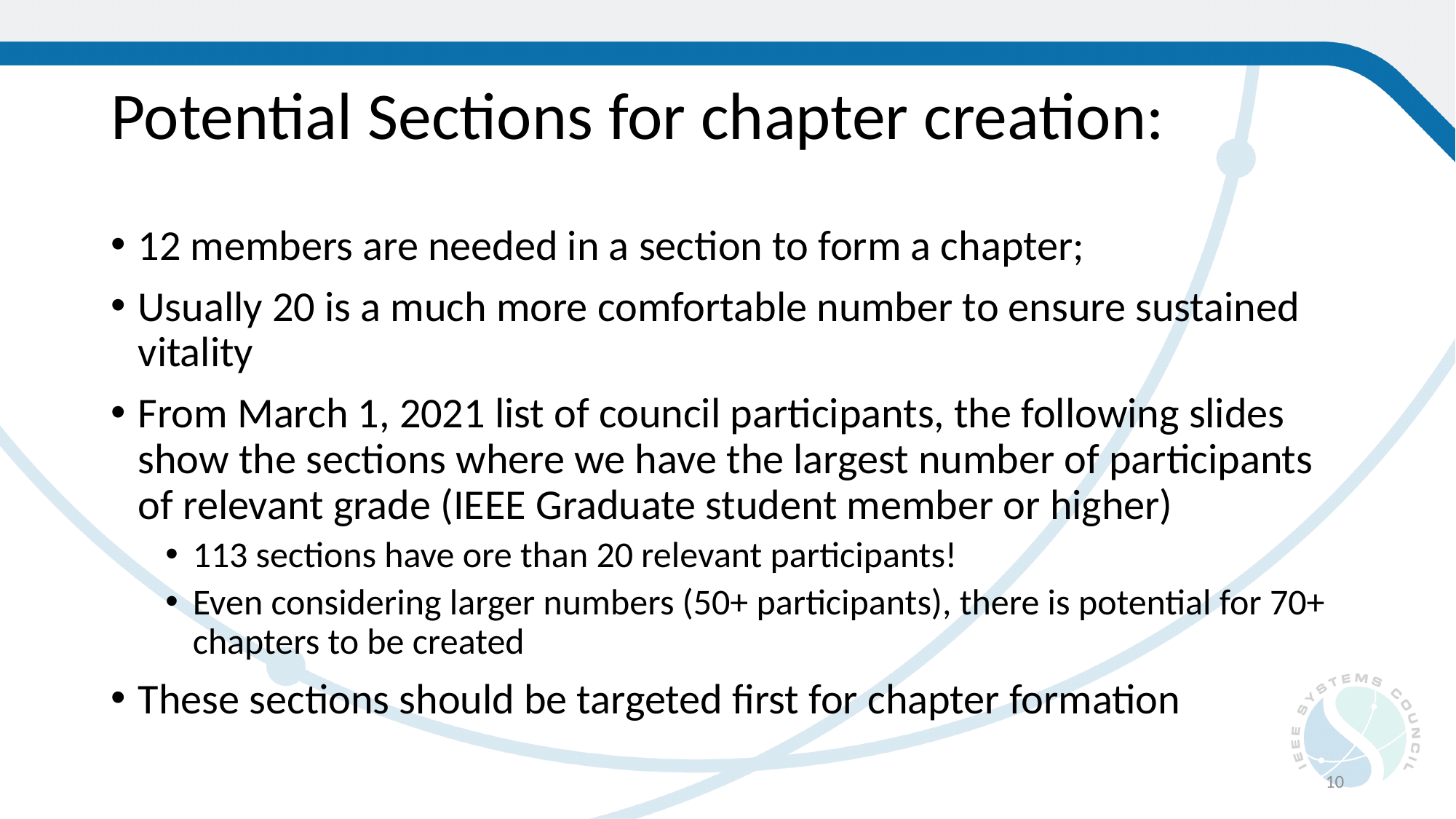

# Potential Sections for chapter creation:
12 members are needed in a section to form a chapter;
Usually 20 is a much more comfortable number to ensure sustained vitality
From March 1, 2021 list of council participants, the following slides show the sections where we have the largest number of participants of relevant grade (IEEE Graduate student member or higher)
113 sections have ore than 20 relevant participants!
Even considering larger numbers (50+ participants), there is potential for 70+ chapters to be created
These sections should be targeted first for chapter formation

10